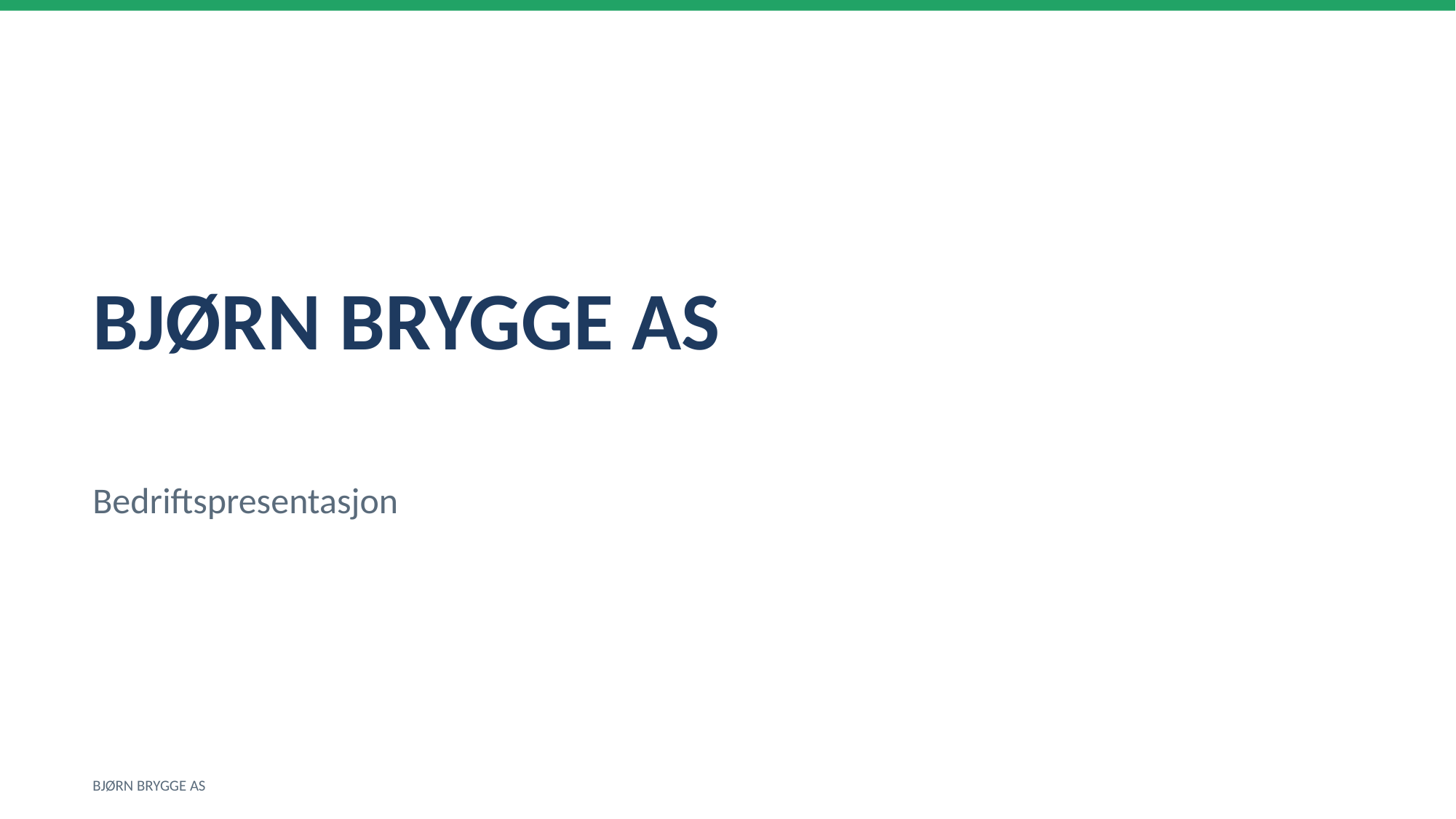

BJØRN BRYGGE AS
Bedriftspresentasjon
BJØRN BRYGGE AS